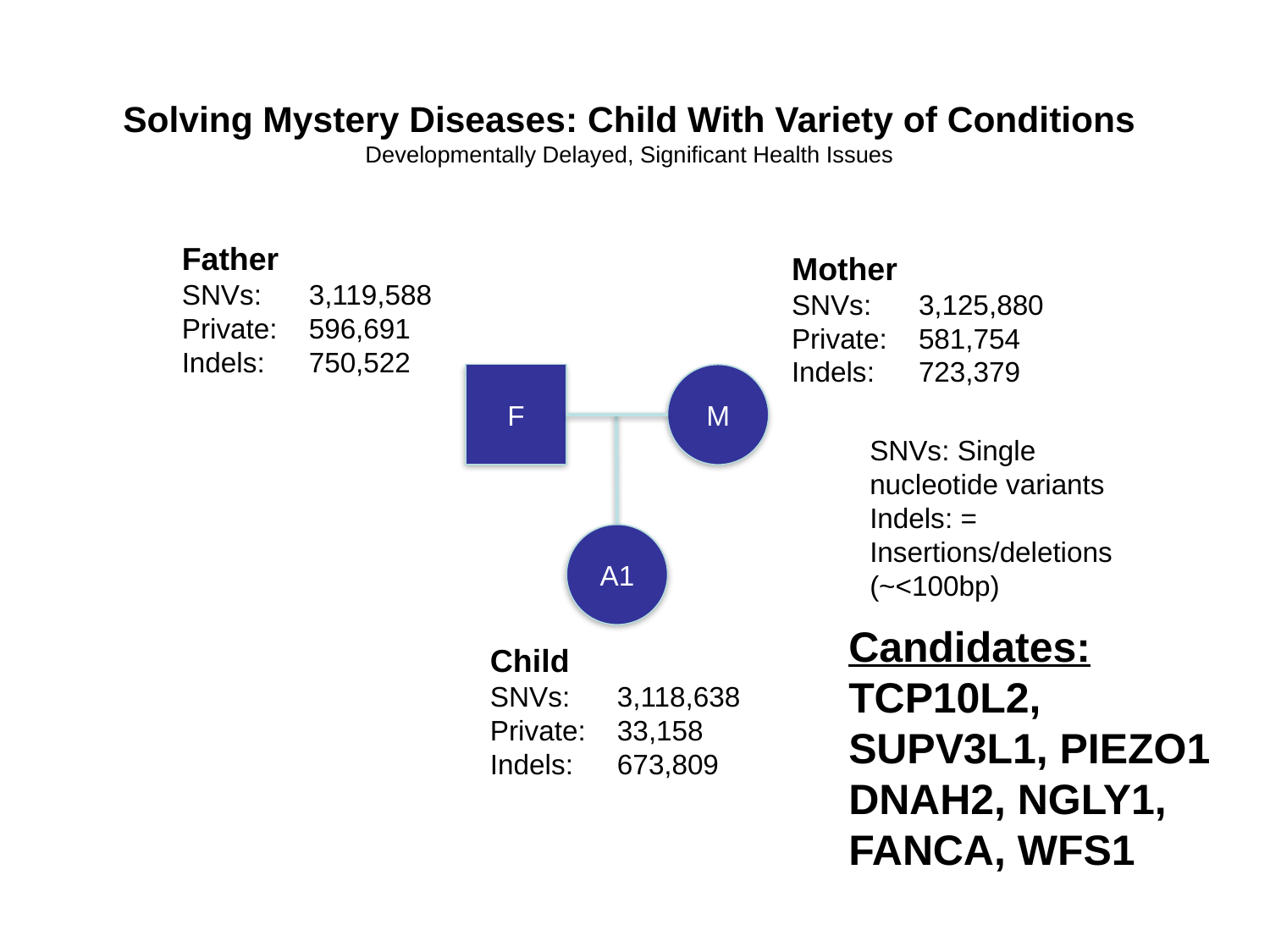

# Solving Mystery Diseases: Child With Variety of Conditions Developmentally Delayed, Significant Health Issues
Father
SNVs: 	3,119,588
Private: 	596,691
Indels:	750,522
Mother
SNVs: 	3,125,880
Private: 	581,754
Indels: 	723,379
F
M
A1
SNVs: Single nucleotide variants
Indels: = Insertions/deletions (~<100bp)
Candidates:
TCP10L2, SUPV3L1, PIEZO1
DNAH2, NGLY1, FANCA, WFS1
Child
SNVs:	3,118,638
Private:	33,158
Indels:	673,809